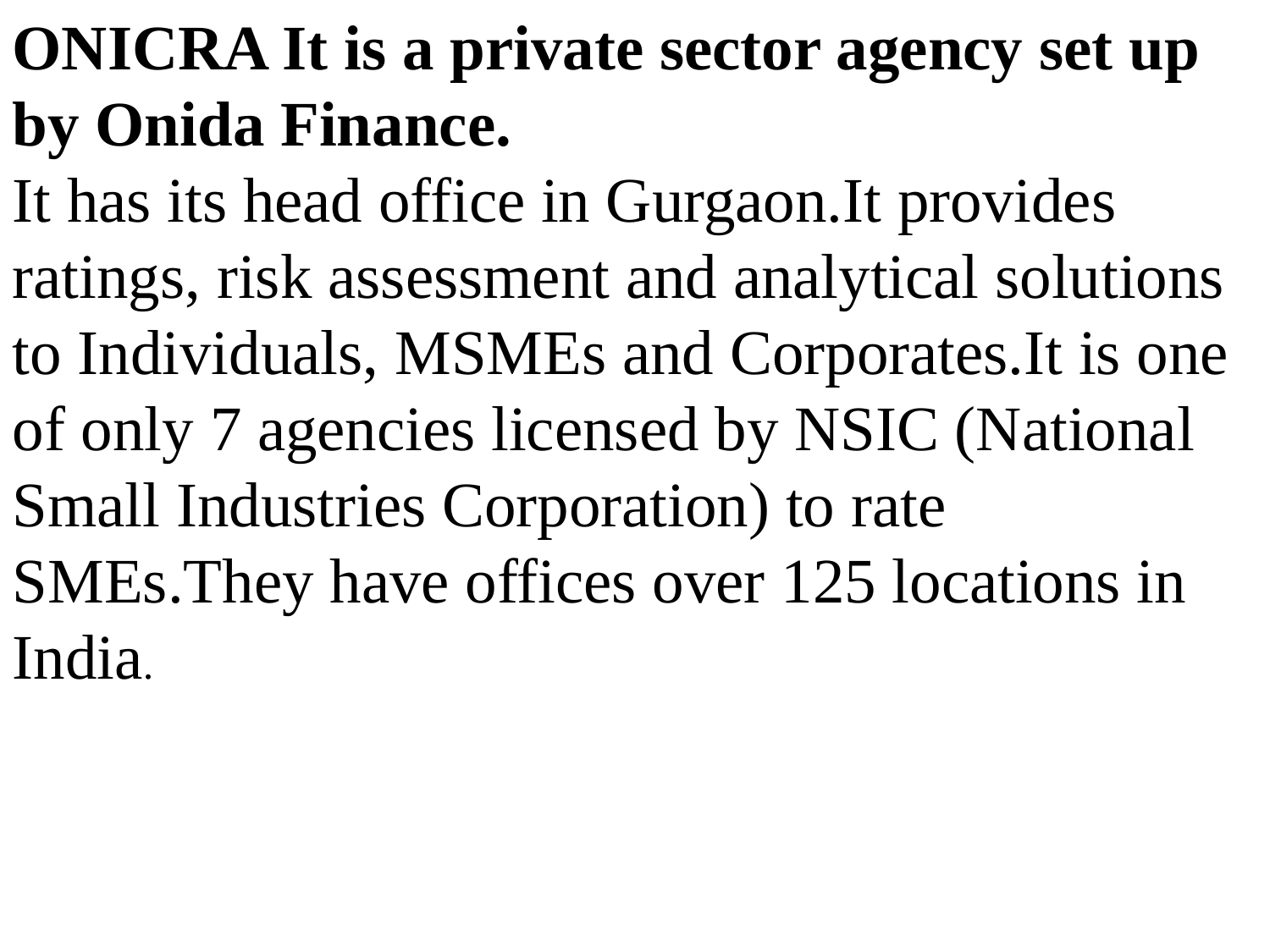

ONICRA It is a private sector agency set up by Onida Finance.
It has its head office in Gurgaon.It provides ratings, risk assessment and analytical solutions to Individuals, MSMEs and Corporates.It is one of only 7 agencies licensed by NSIC (National Small Industries Corporation) to rate SMEs.They have offices over 125 locations in India.